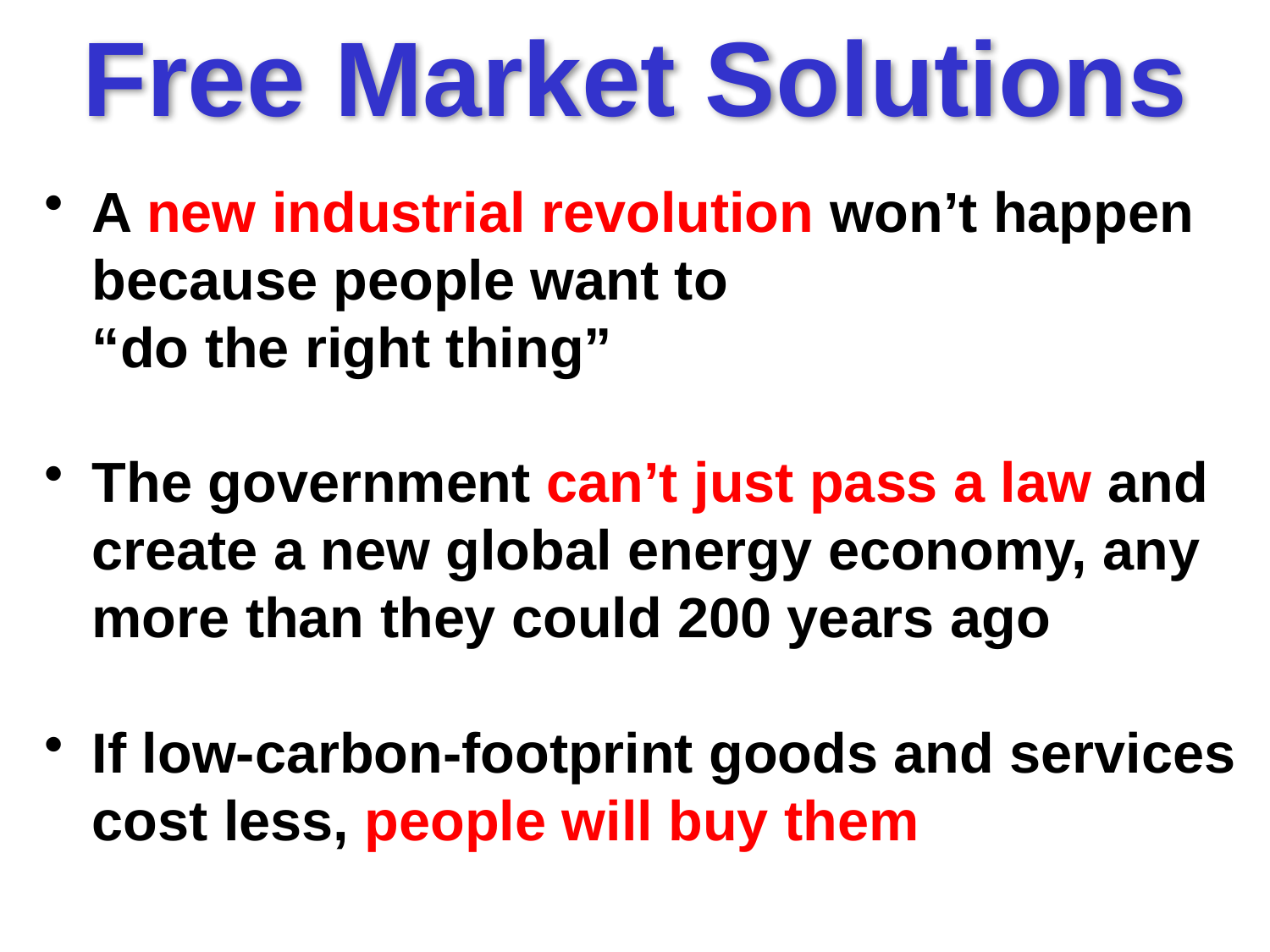

# Free Market Solutions
A new industrial revolution won’t happen because people want to
“do the right thing”
The government can’t just pass a law and create a new global energy economy, any more than they could 200 years ago
If low-carbon-footprint goods and services cost less, people will buy them